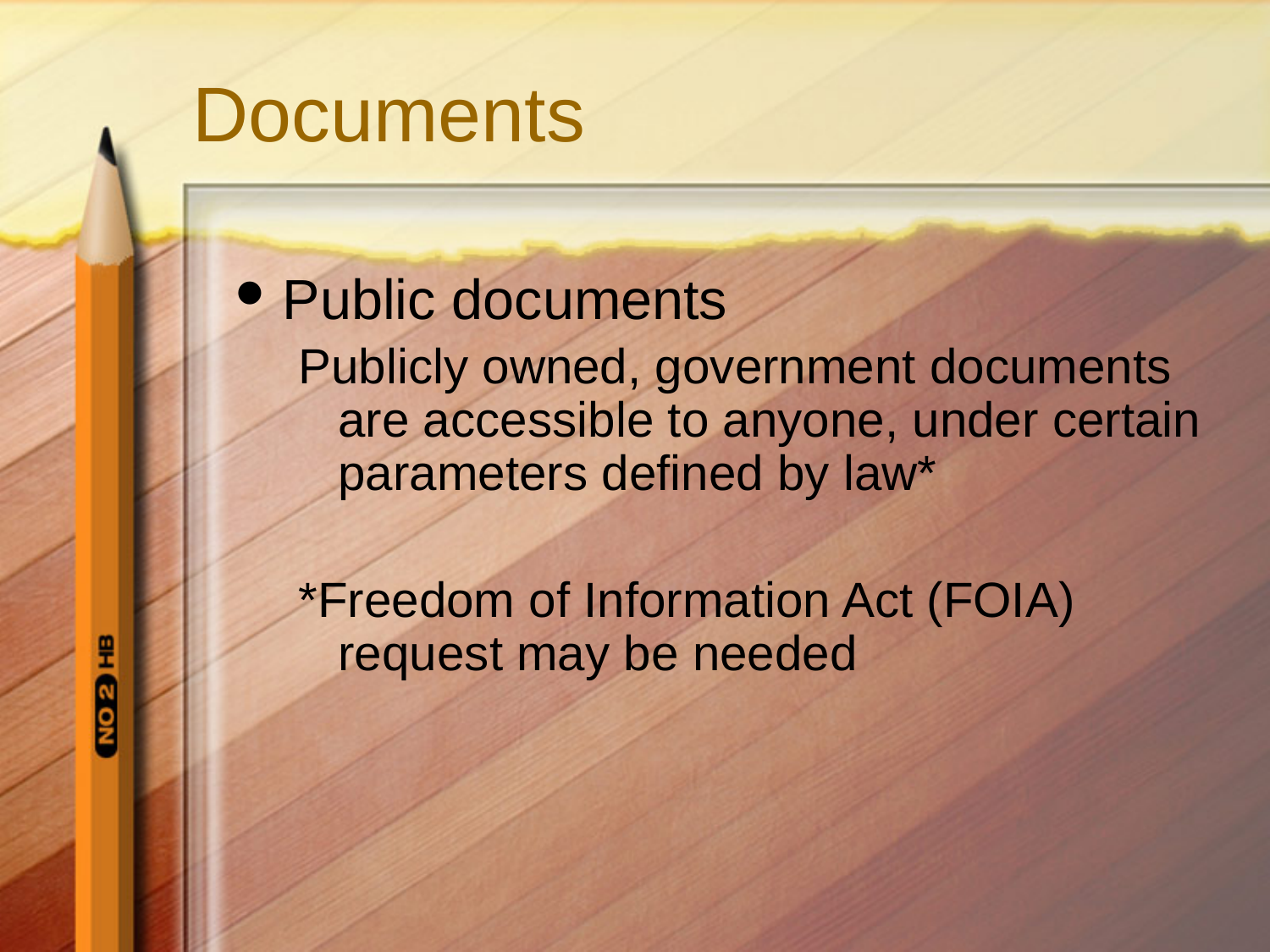

# Documents
Public documents
Publicly owned, government documents are accessible to anyone, under certain parameters defined by law*

*Freedom of Information Act (FOIA) request may be needed